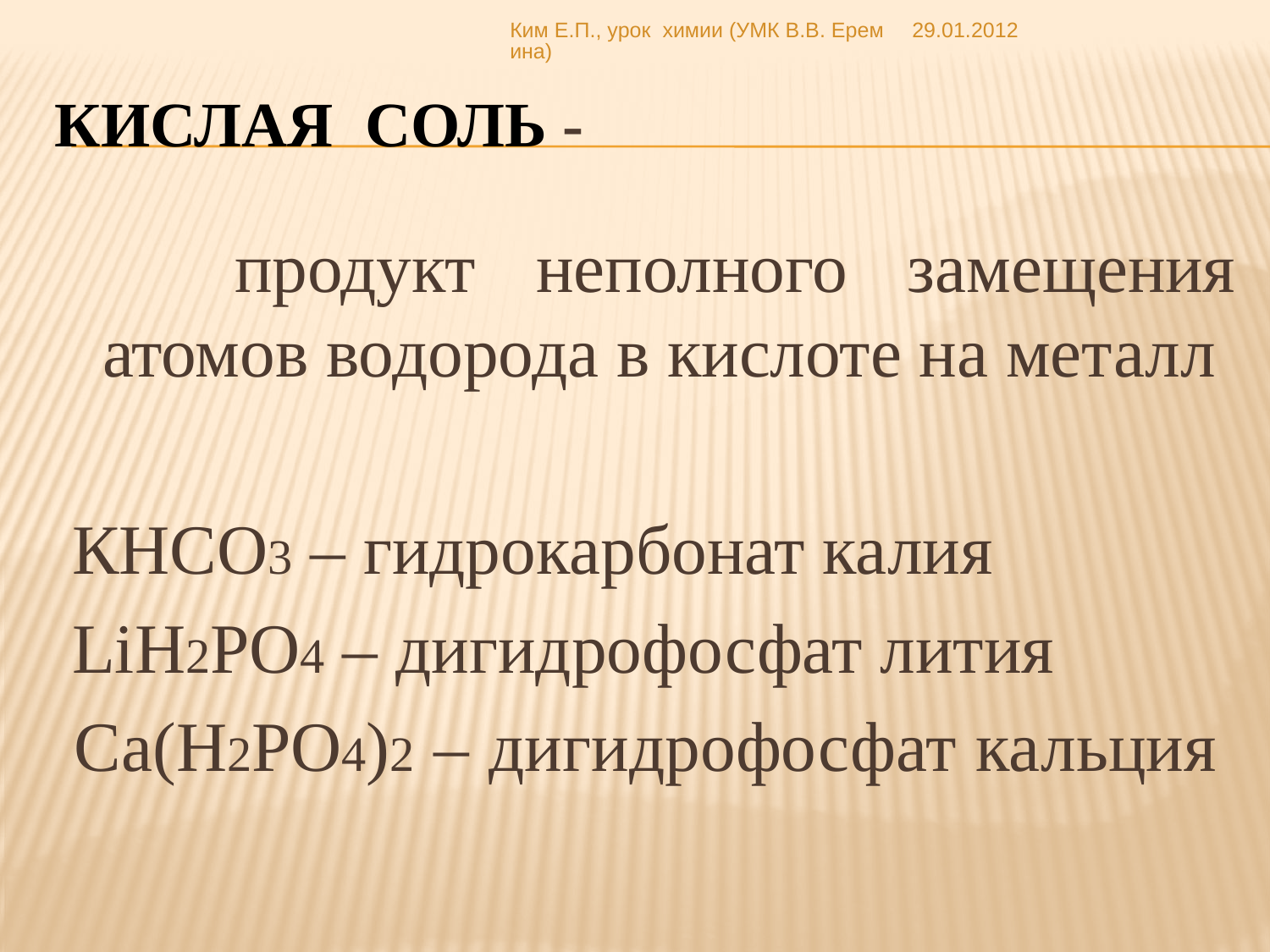

Ким Е.П., урок  химии (УМК В.В. Еремина)
29.01.2012
# Кислая  соль -
   продукт неполного замещения атомов водорода в кислоте на металл

 КНСО3 – гидрокарбонат калия
 LiH2PO4 – дигидрофосфат лития
 Са(H2PO4)2 – дигидрофосфат кальция